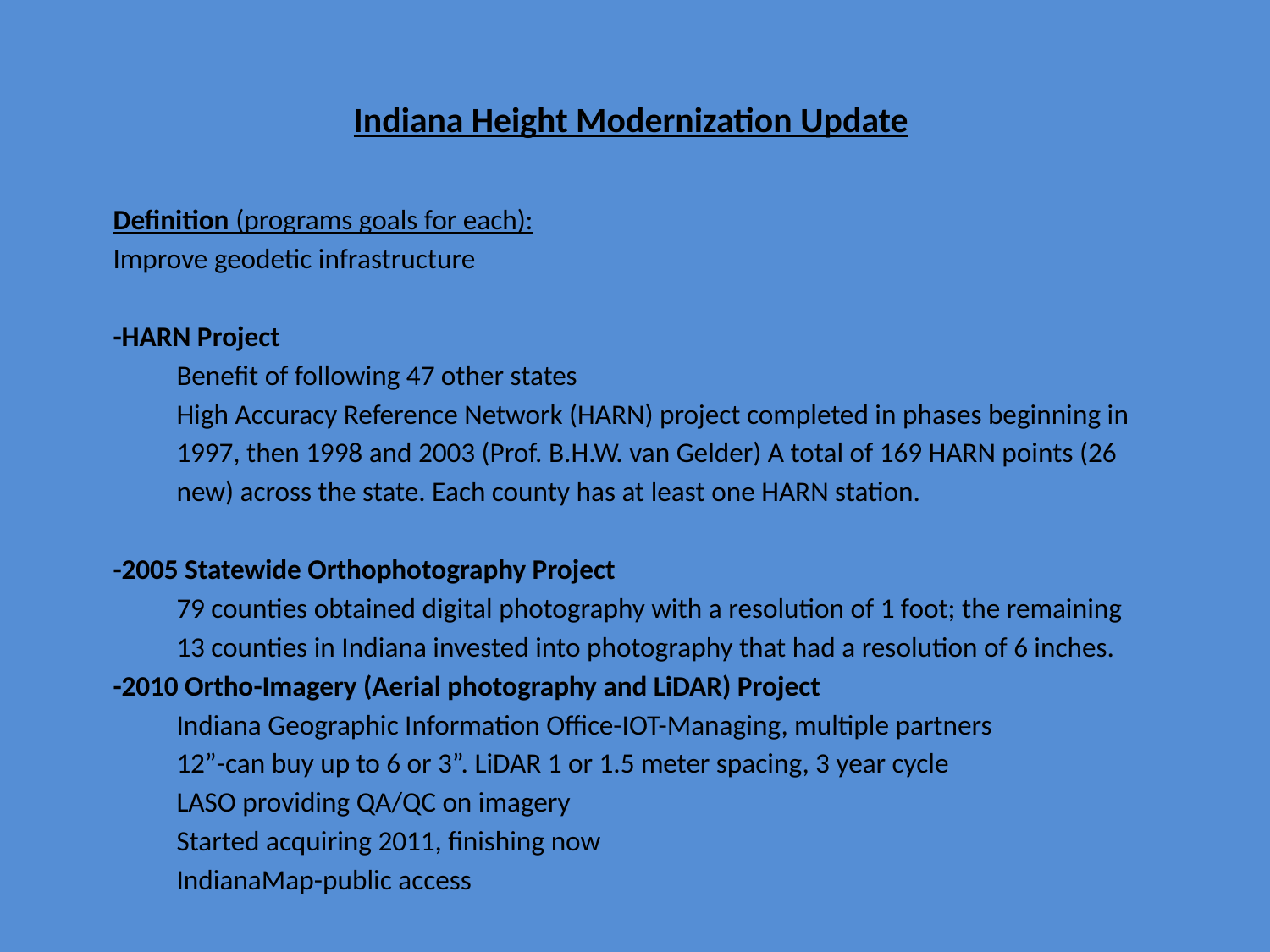

Indiana Height Modernization Update
Definition (programs goals for each):
Improve geodetic infrastructure

-HARN Project
          Benefit of following 47 other states
High Accuracy Reference Network (HARN) project completed in phases beginning in 1997, then 1998 and 2003 (Prof. B.H.W. van Gelder) A total of 169 HARN points (26 new) across the state. Each county has at least one HARN station.

-2005 Statewide Orthophotography Project
79 counties obtained digital photography with a resolution of 1 foot; the remaining 13 counties in Indiana invested into photography that had a resolution of 6 inches.
-2010 Ortho-Imagery (Aerial photography and LiDAR) Project
          Indiana Geographic Information Office-IOT-Managing, multiple partners
12”-can buy up to 6 or 3”. LiDAR 1 or 1.5 meter spacing, 3 year cycle
LASO providing QA/QC on imagery
Started acquiring 2011, finishing now
IndianaMap-public access